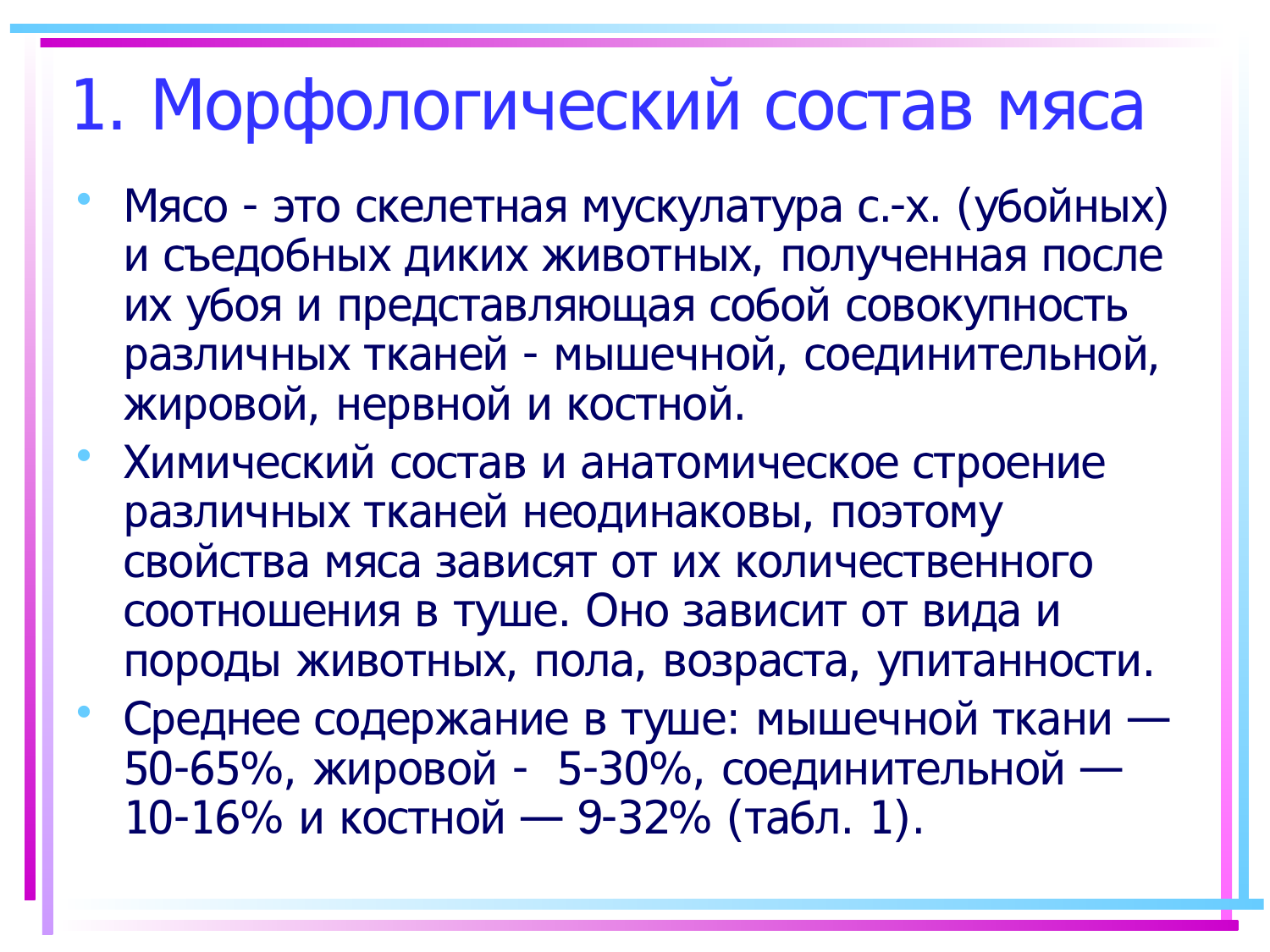

# 1. Морфологический состав мяса
Мясо - это скелетная мускулатура с.-х. (убойных) и съедобных диких животных, полученная после их убоя и представляющая собой совокупность различных тканей - мышечной, соединительной, жировой, нервной и костной.
Химический состав и анатомическое строение различных тканей неодинаковы, поэтому свойства мяса зависят от их количественного соотношения в туше. Оно зависит от вида и породы животных, пола, возраста, упитанности.
Среднее содержание в туше: мышечной ткани — 50-65%, жировой -  5-30%, соединительной — 10-16% и костной — 9-32% (табл. 1).